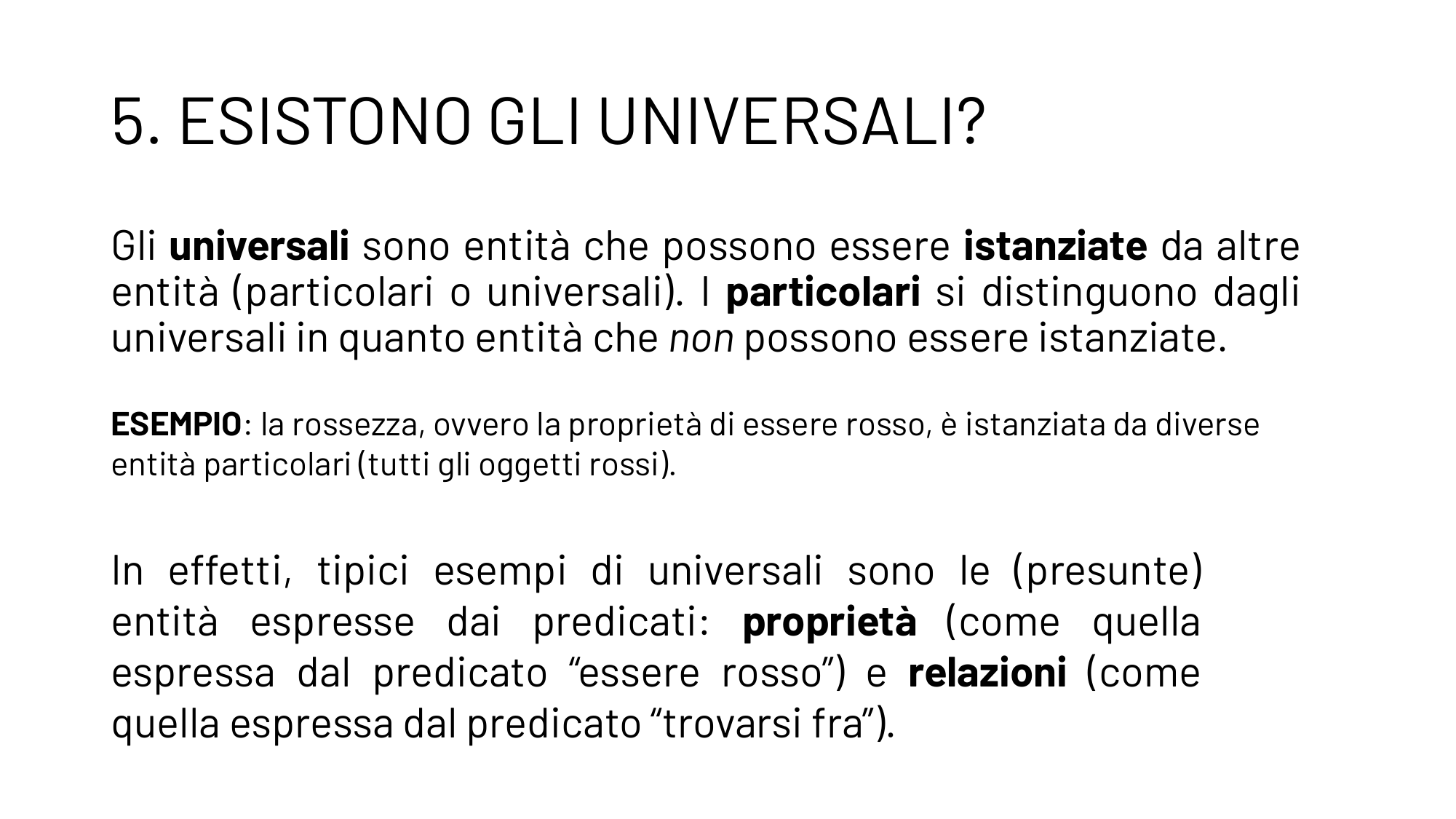

# 5. ESISTONO GLI UNIVERSALI?
Gli universali sono entità che possono essere istanziate da altre entità (particolari o universali). I particolari si distinguono dagli universali in quanto entità che non possono essere istanziate.
ESEMPIO: la rossezza, ovvero la proprietà di essere rosso, è istanziata da diverse entità particolari (tutti gli oggetti rossi).
In effetti, tipici esempi di universali sono le (presunte) entità espresse dai predicati: proprietà (come quella espressa dal predicato “essere rosso”) e relazioni (come quella espressa dal predicato “trovarsi fra”).